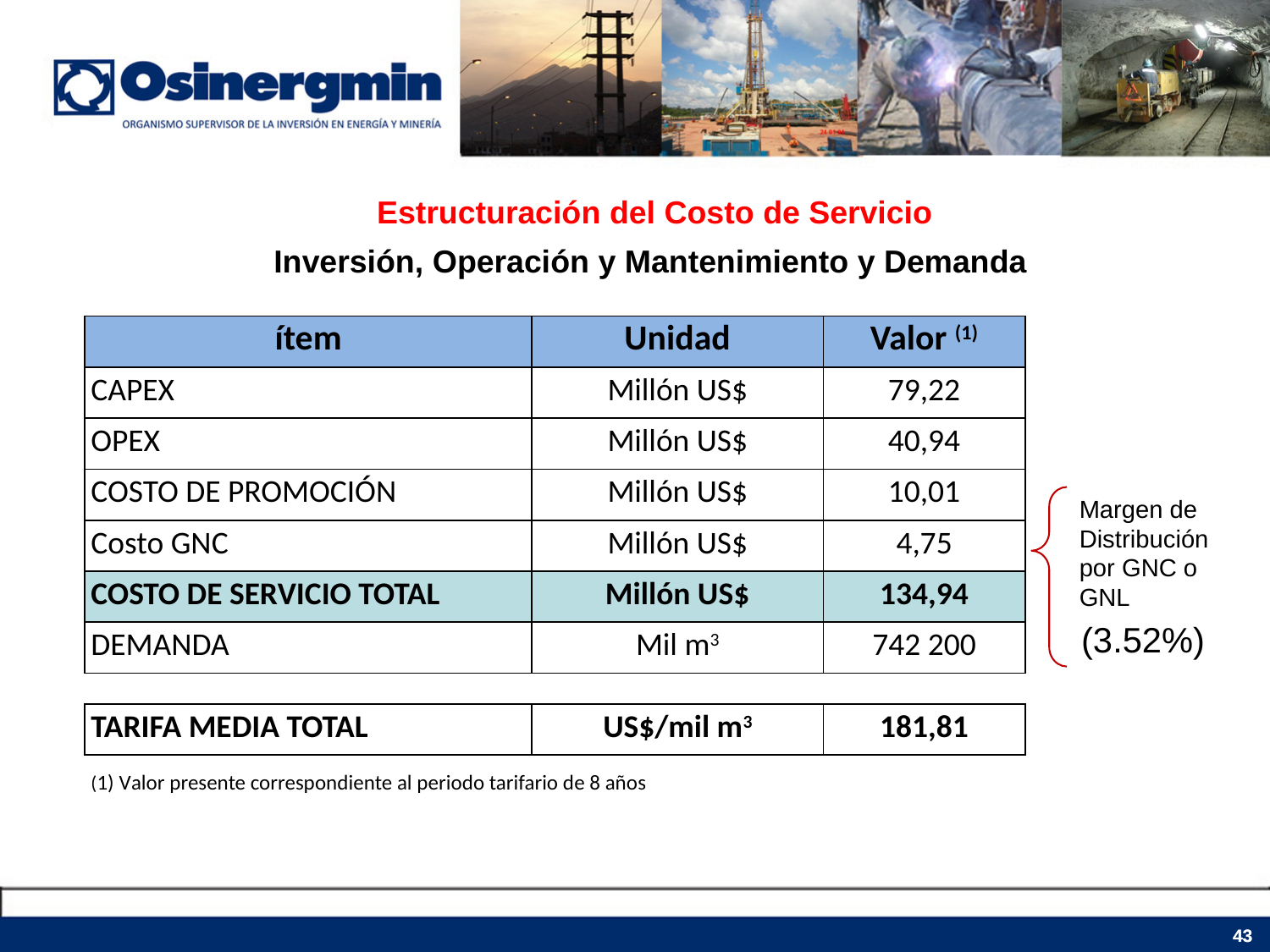

Estructuración del Costo de Servicio
Inversión, Operación y Mantenimiento y Demanda
| ítem | Unidad | Valor (1) |
| --- | --- | --- |
| CAPEX | Millón US$ | 79,22 |
| OPEX | Millón US$ | 40,94 |
| COSTO DE PROMOCIÓN | Millón US$ | 10,01 |
| Costo GNC | Millón US$ | 4,75 |
| COSTO DE SERVICIO TOTAL | Millón US$ | 134,94 |
| DEMANDA | Mil m3 | 742 200 |
|  |  |  |
| TARIFA MEDIA TOTAL | US$/mil m3 | 181,81 |
| (1) Valor presente correspondiente al periodo tarifario de 8 años |  |  |

Margen de Distribución por GNC o GNL
(3.52%)
43
43